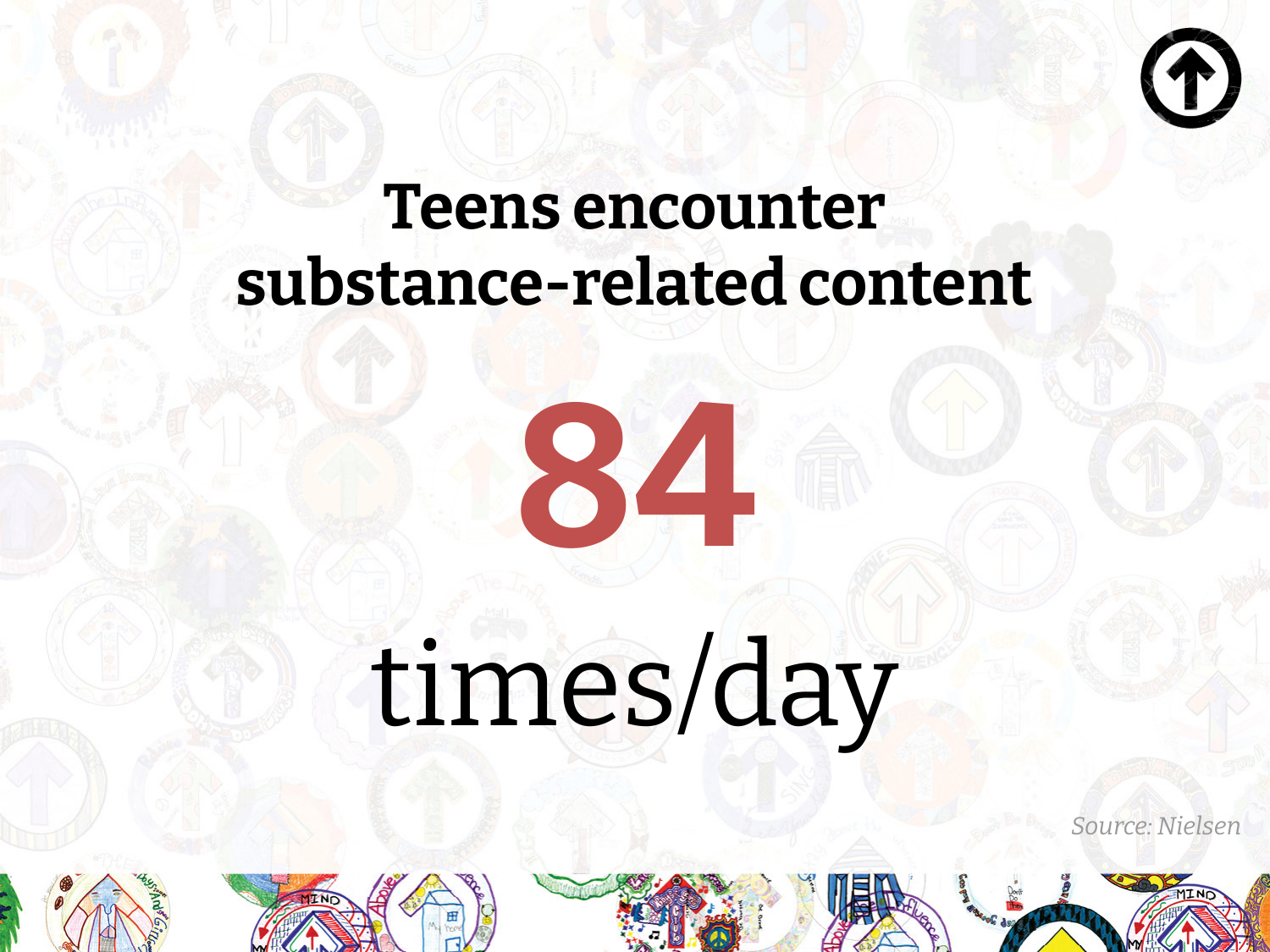

# Teens encounter substance-related content

84
times/day

Source: Nielsen